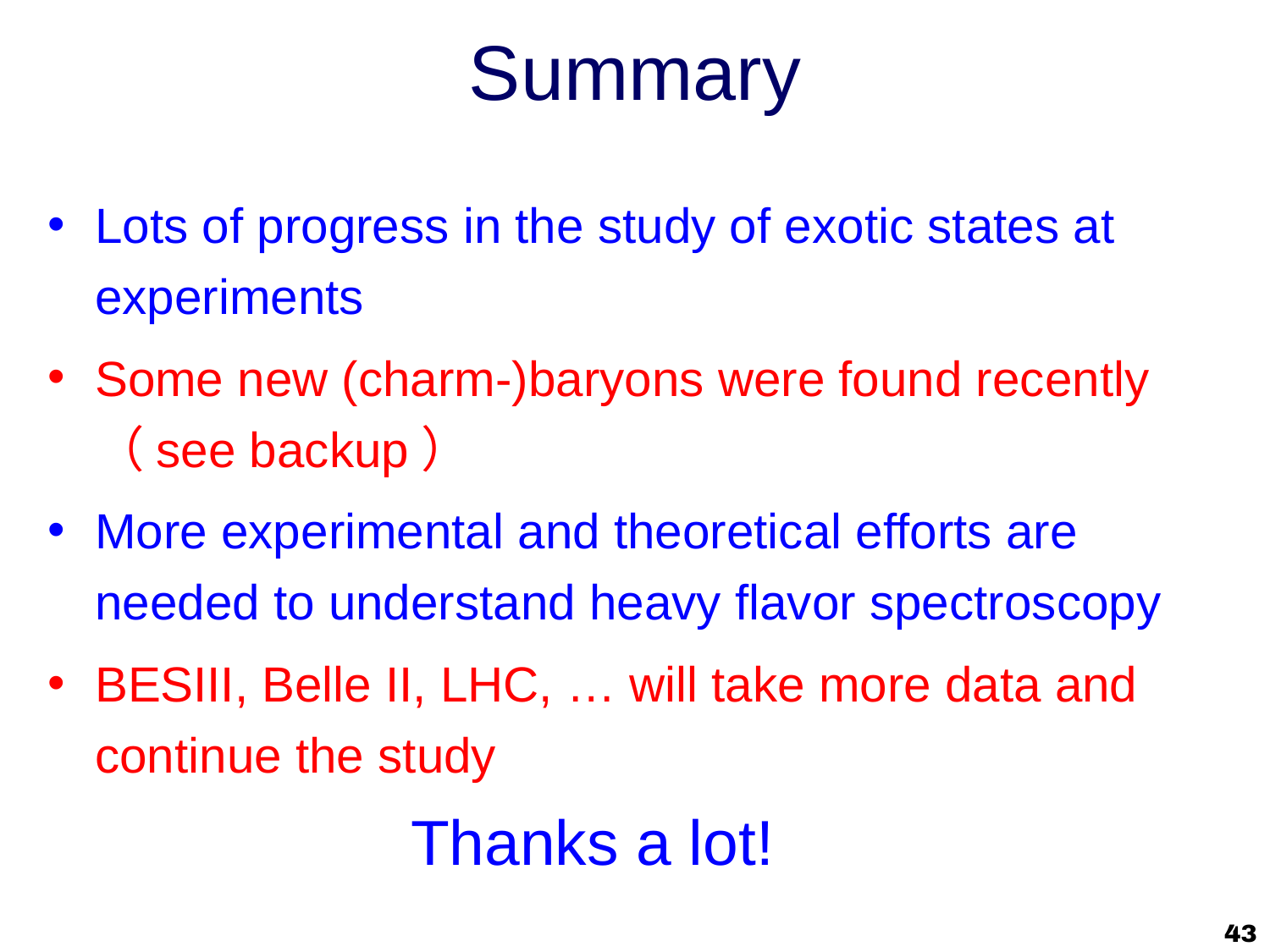

Summary
Lots of progress in the study of exotic states at experiments
Some new (charm-)baryons were found recently （see backup）
More experimental and theoretical efforts are needed to understand heavy flavor spectroscopy
BESIII, Belle II, LHC, … will take more data and continue the study
Thanks a lot!
43